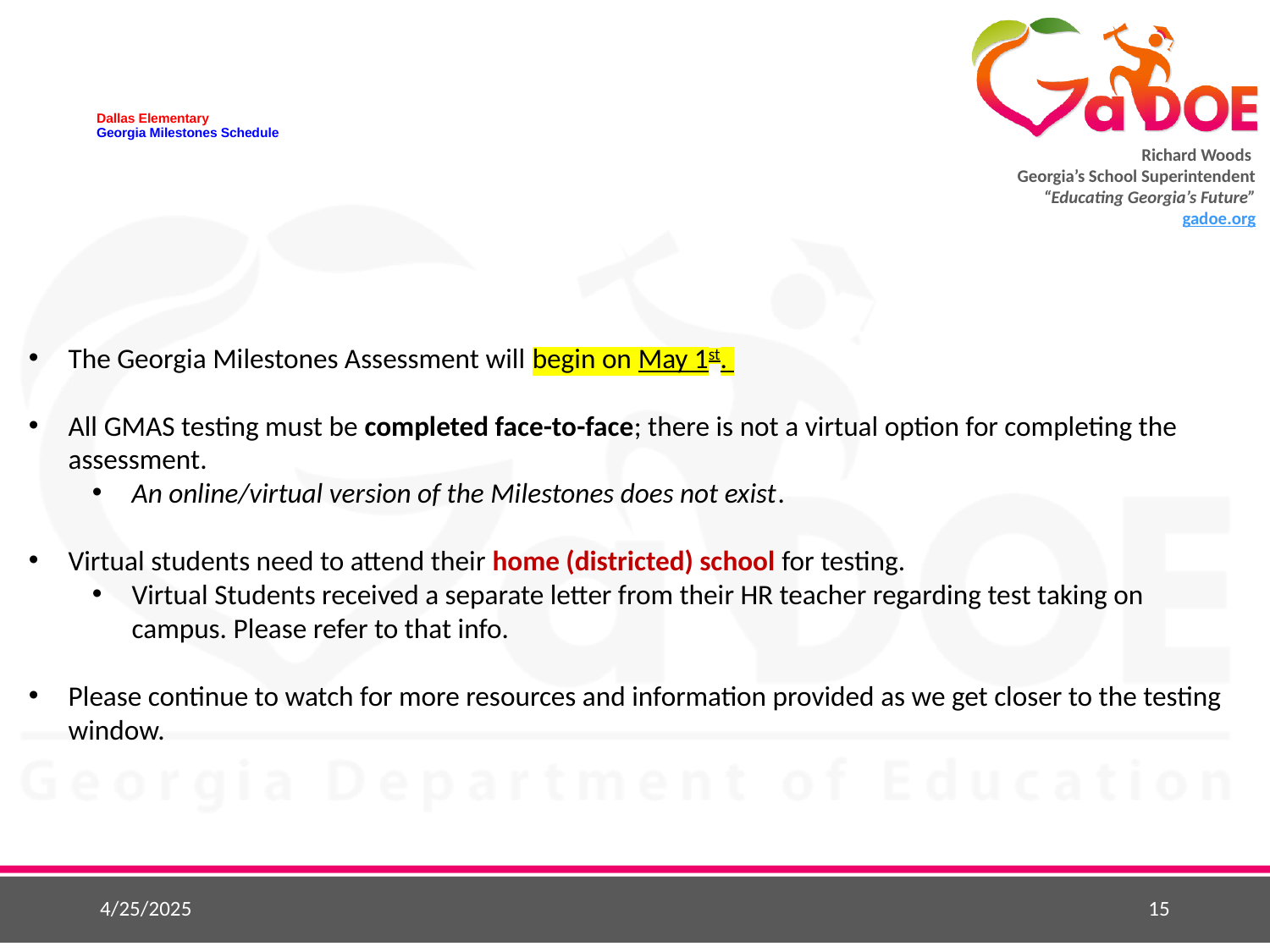

# Dallas Elementary Georgia Milestones Schedule
The Georgia Milestones Assessment will begin on May 1st.

All GMAS testing must be completed face-to-face; there is not a virtual option for completing the assessment.
An online/virtual version of the Milestones does not exist.

Virtual students need to attend their home (districted) school for testing.
Virtual Students received a separate letter from their HR teacher regarding test taking on campus. Please refer to that info.

Please continue to watch for more resources and information provided as we get closer to the testing window.
4/25/2025
15